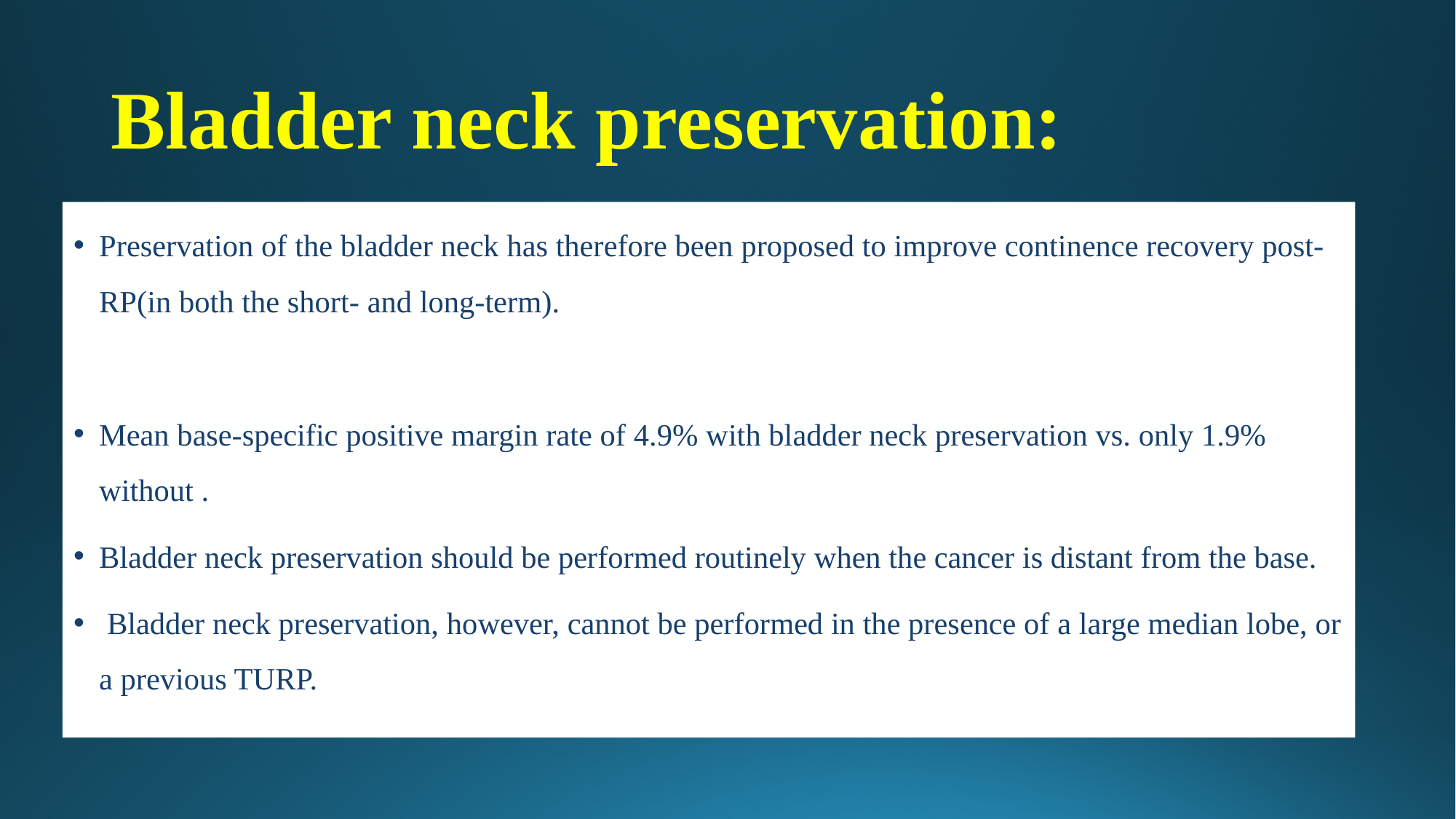

# Bladder neck preservation:
Preservation of the bladder neck has therefore been proposed to improve continence recovery post-RP(in both the short- and long-term).

Mean base-specific positive margin rate of 4.9% with bladder neck preservation vs. only 1.9% without .
Bladder neck preservation should be performed routinely when the cancer is distant from the base.
 Bladder neck preservation, however, cannot be performed in the presence of a large median lobe, or a previous TURP.